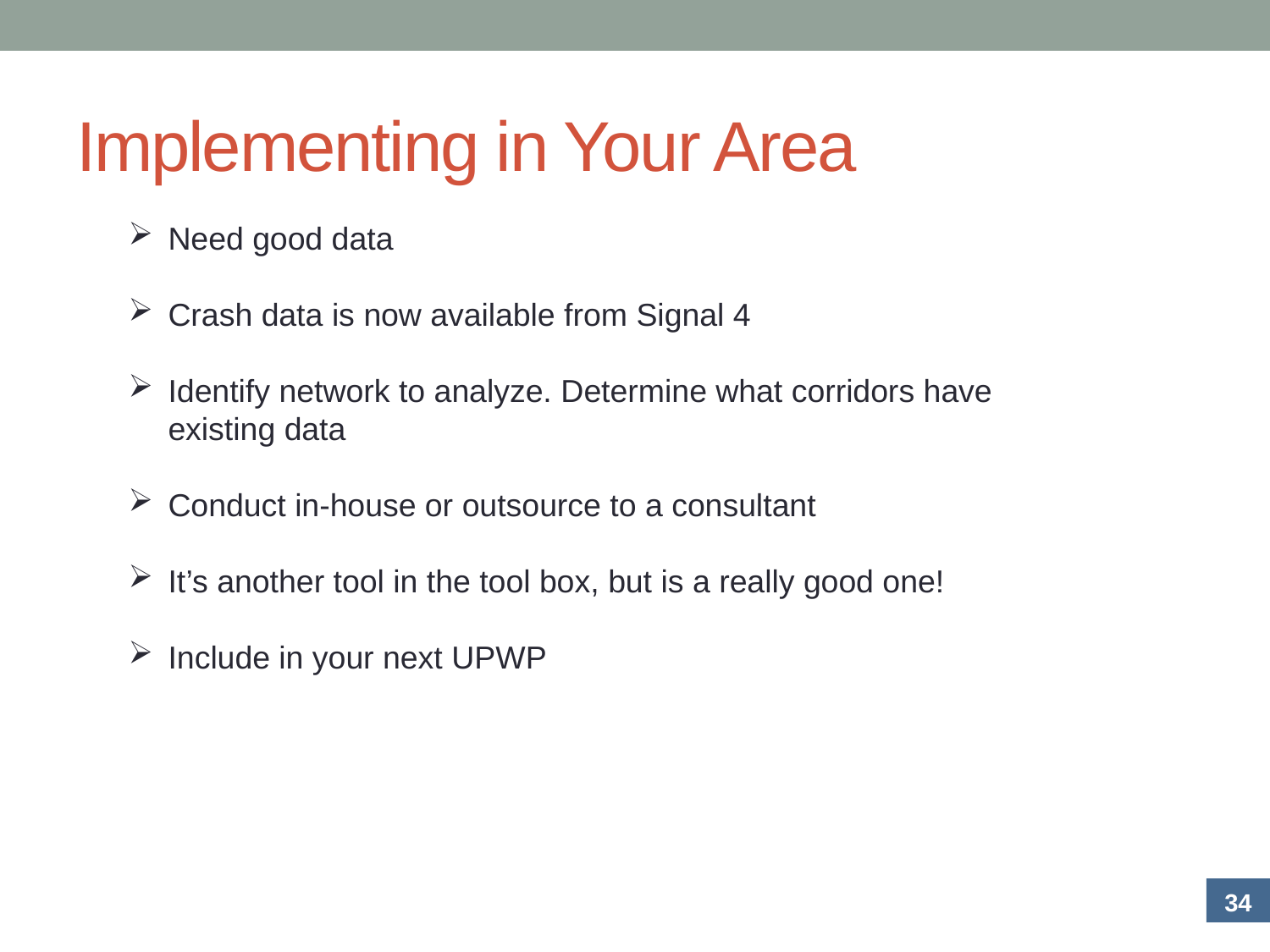

# Implementing in Your Area
Need good data

Crash data is now available from Signal 4

Identify network to analyze. Determine what corridors have existing data

Conduct in-house or outsource to a consultant

It’s another tool in the tool box, but is a really good one!

Include in your next UPWP

34